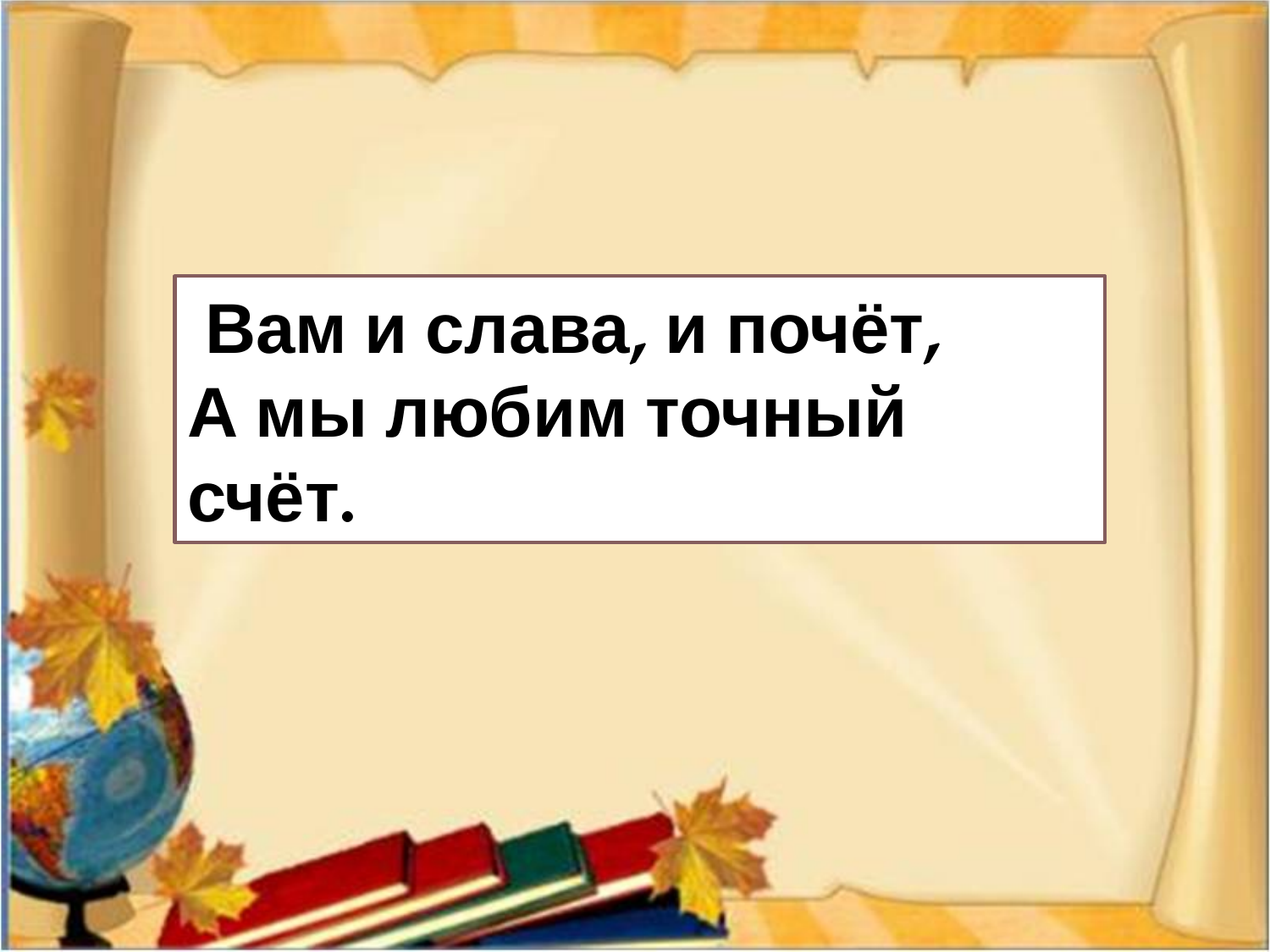

Вам и слава, и почёт,
А мы любим точный счёт.